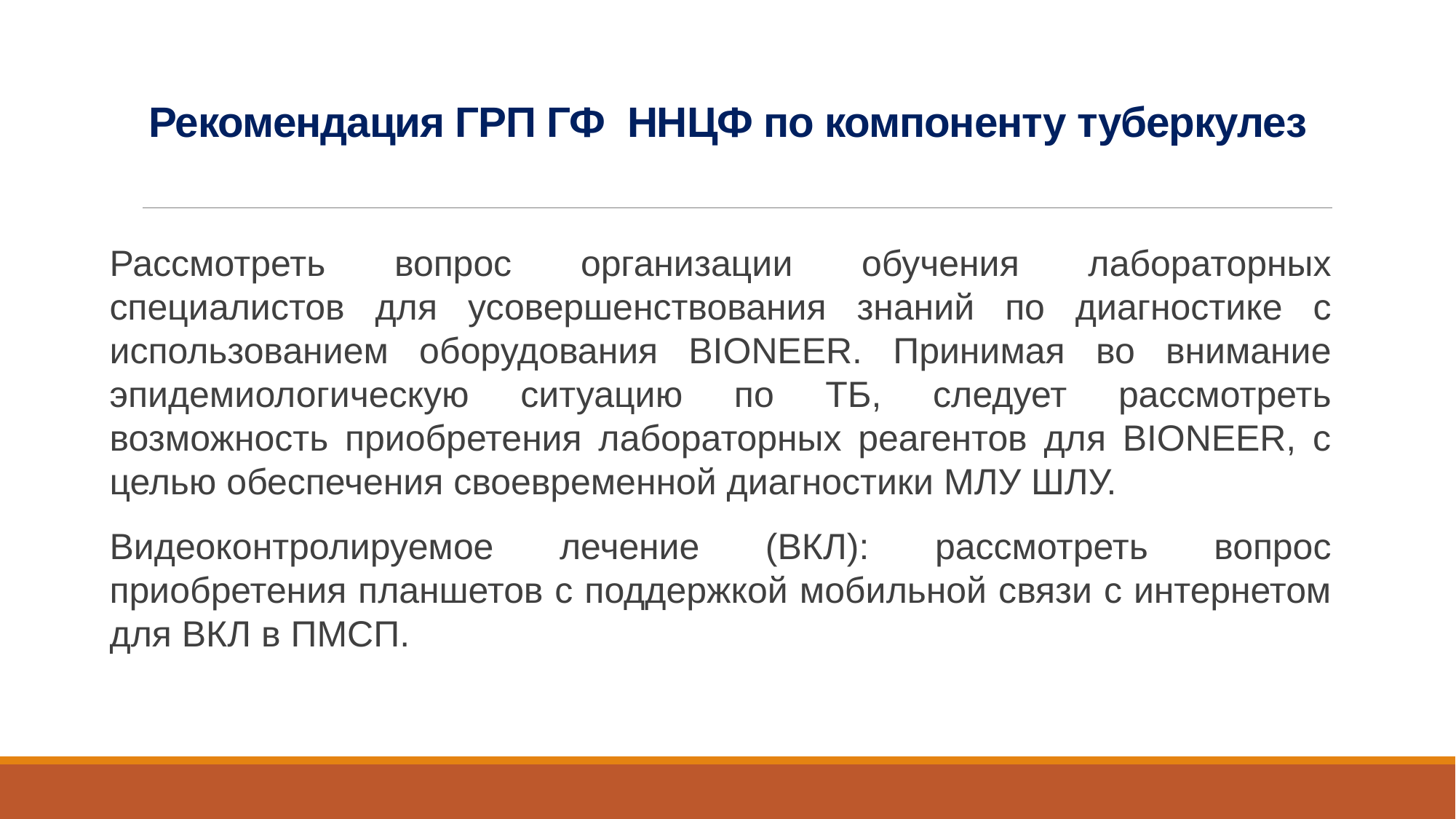

# Рекомендация ГРП ГФ  ННЦФ по компоненту туберкулез

Рассмотреть вопрос организации обучения лабораторных специалистов для усовершенствования знаний по диагностике с использованием оборудования BIONEER. Принимая во внимание эпидемиологическую ситуацию по ТБ, следует рассмотреть возможность приобретения лабораторных реагентов для BIONEER, с целью обеспечения своевременной диагностики МЛУ ШЛУ.
Видеоконтролируемое лечение (ВКЛ): рассмотреть вопрос приобретения планшетов с поддержкой мобильной связи с интернетом для ВКЛ в ПМСП.